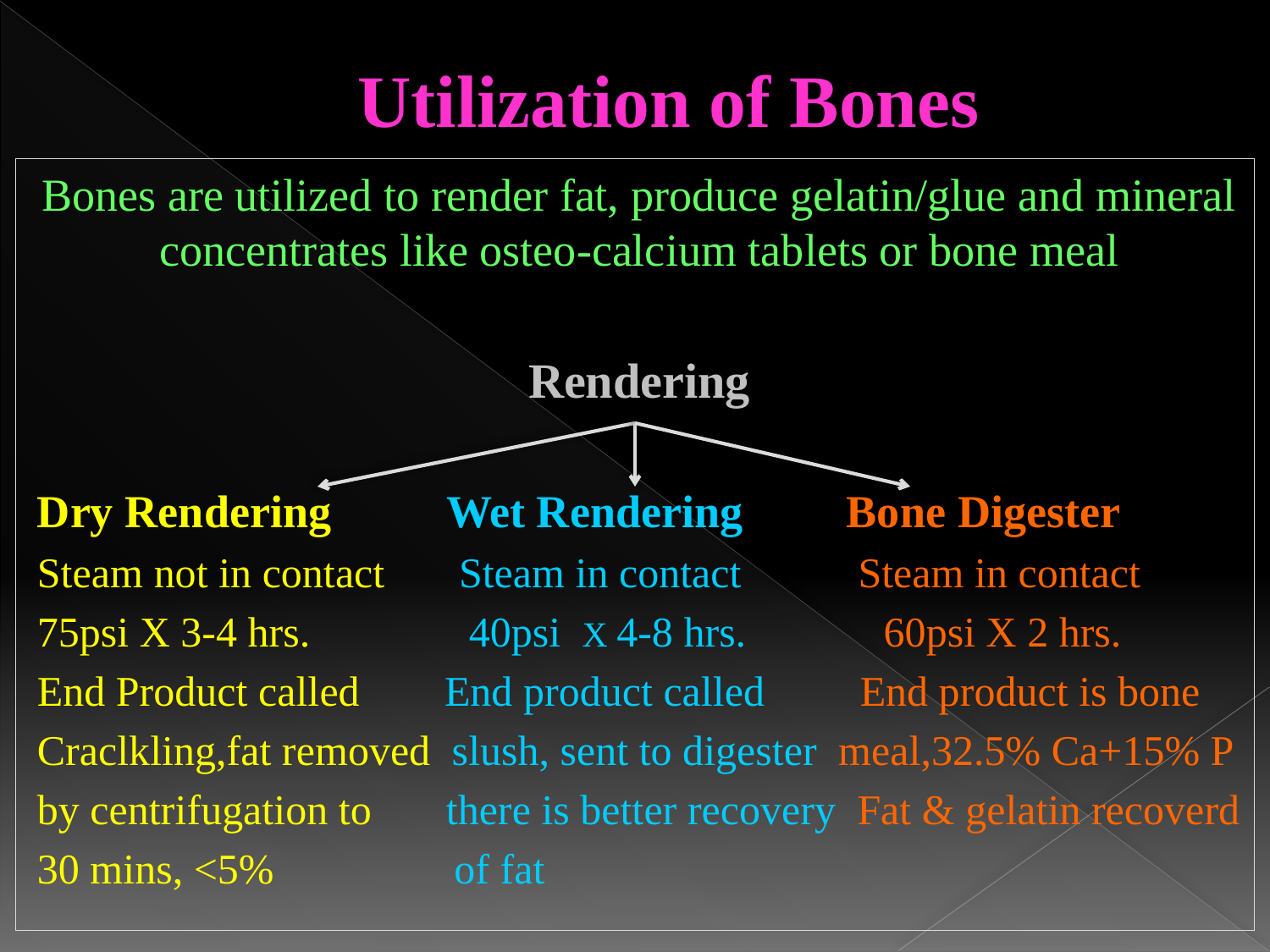

# Utilization of Bones
Bones are utilized to render fat, produce gelatin/glue and mineral concentrates like osteo-calcium tablets or bone meal

Rendering

Dry Rendering          Wet Rendering         Bone Digester
Steam not in contact       Steam in contact           Steam in contact
75psi X 3-4 hrs.               40psi  X 4-8 hrs.             60psi X 2 hrs.
End Product called        End product called         End product is bone
Craclkling,fat removed  slush, sent to digester  meal,32.5% Ca+15% P
by centrifugation to       there is better recovery  Fat & gelatin recoverd
30 mins, <5%                 of fat